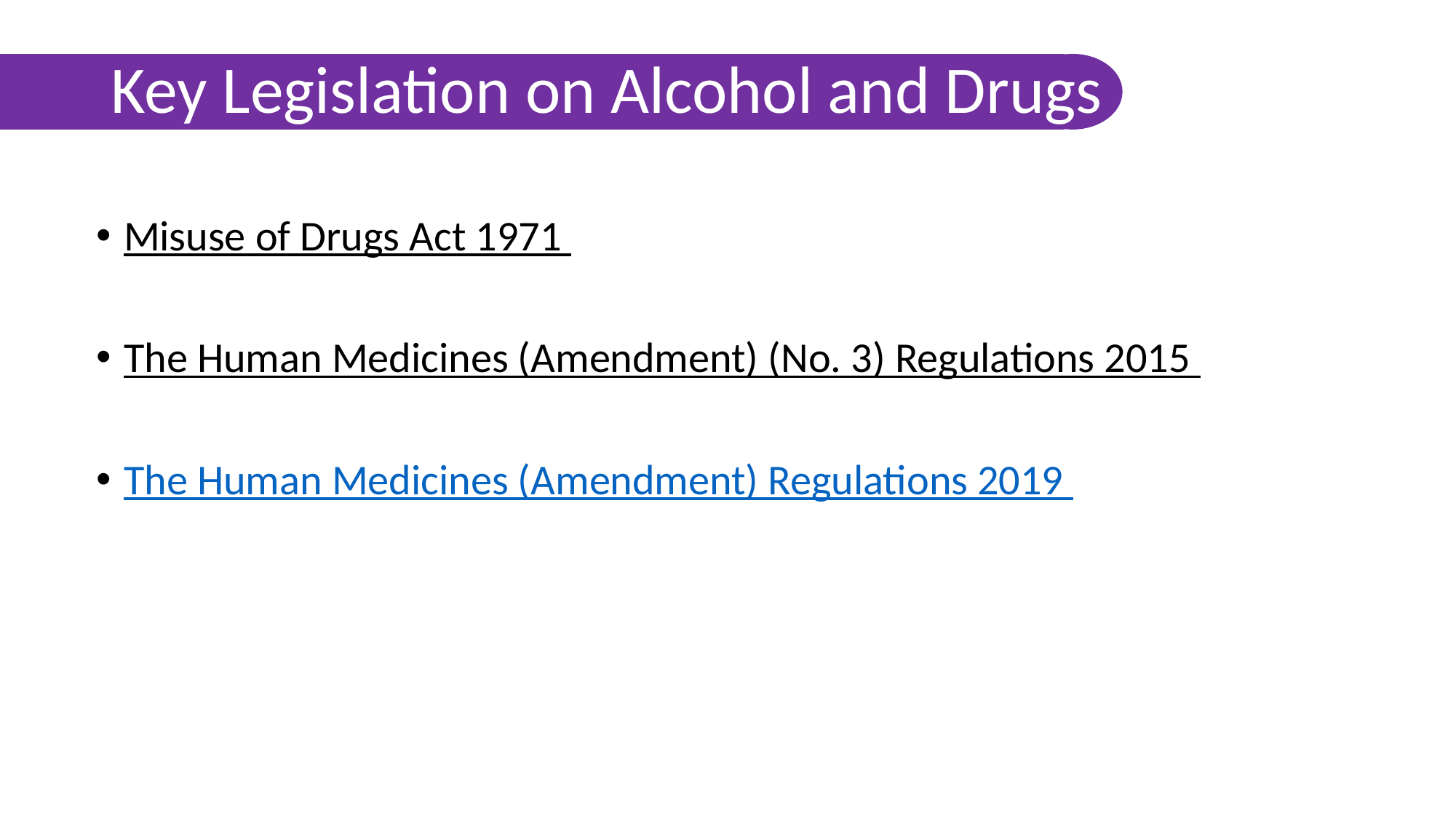

# Key Legislation on Alcohol and Drugs

Misuse of Drugs Act 1971

The Human Medicines (Amendment) (No. 3) Regulations 2015

The Human Medicines (Amendment) Regulations 2019